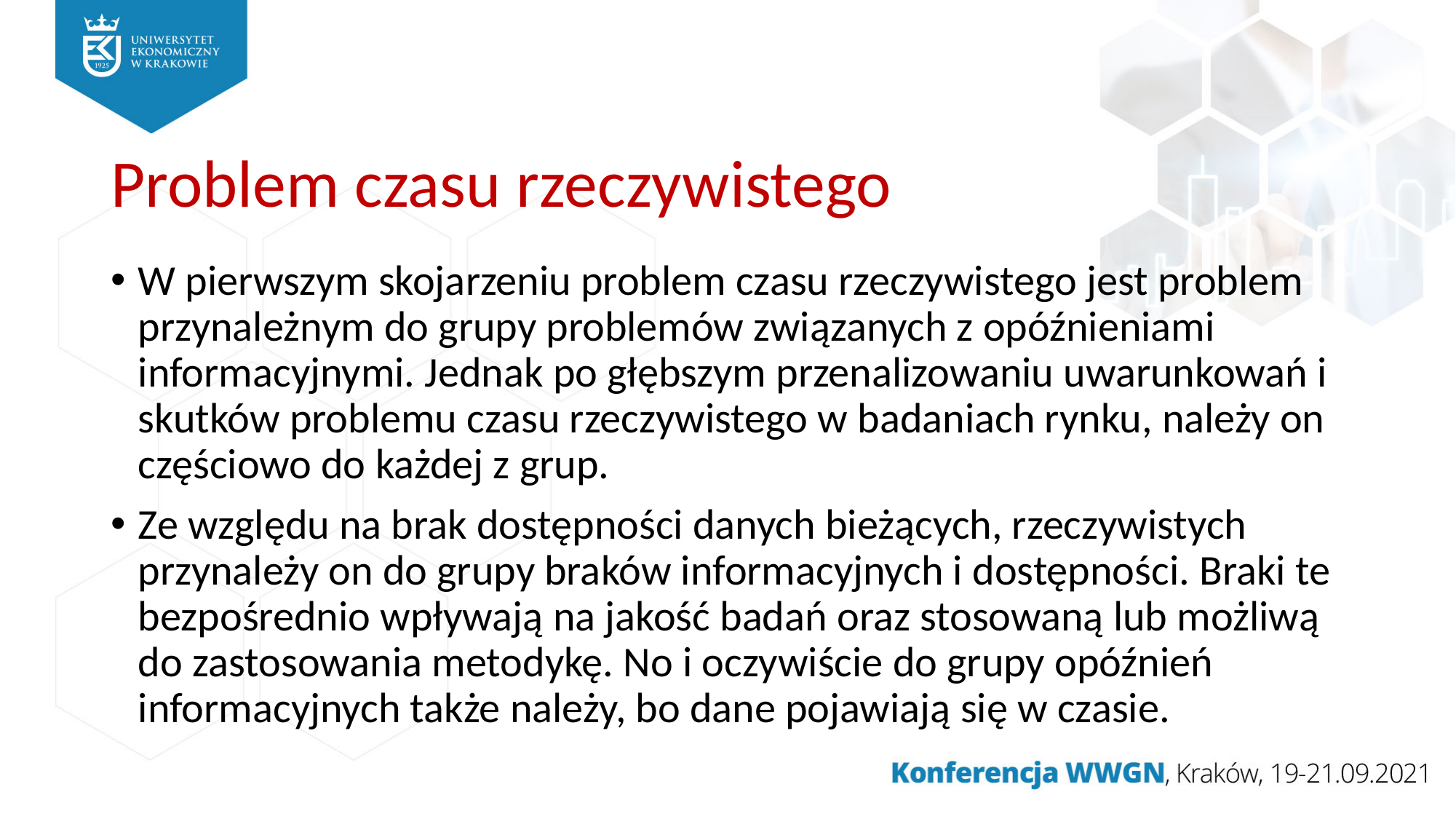

# Problem czasu rzeczywistego
W pierwszym skojarzeniu problem czasu rzeczywistego jest problem przynależnym do grupy problemów związanych z opóźnieniami informacyjnymi. Jednak po głębszym przenalizowaniu uwarunkowań i skutków problemu czasu rzeczywistego w badaniach rynku, należy on częściowo do każdej z grup.
Ze względu na brak dostępności danych bieżących, rzeczywistych przynależy on do grupy braków informacyjnych i dostępności. Braki te bezpośrednio wpływają na jakość badań oraz stosowaną lub możliwą do zastosowania metodykę. No i oczywiście do grupy opóźnień informacyjnych także należy, bo dane pojawiają się w czasie.